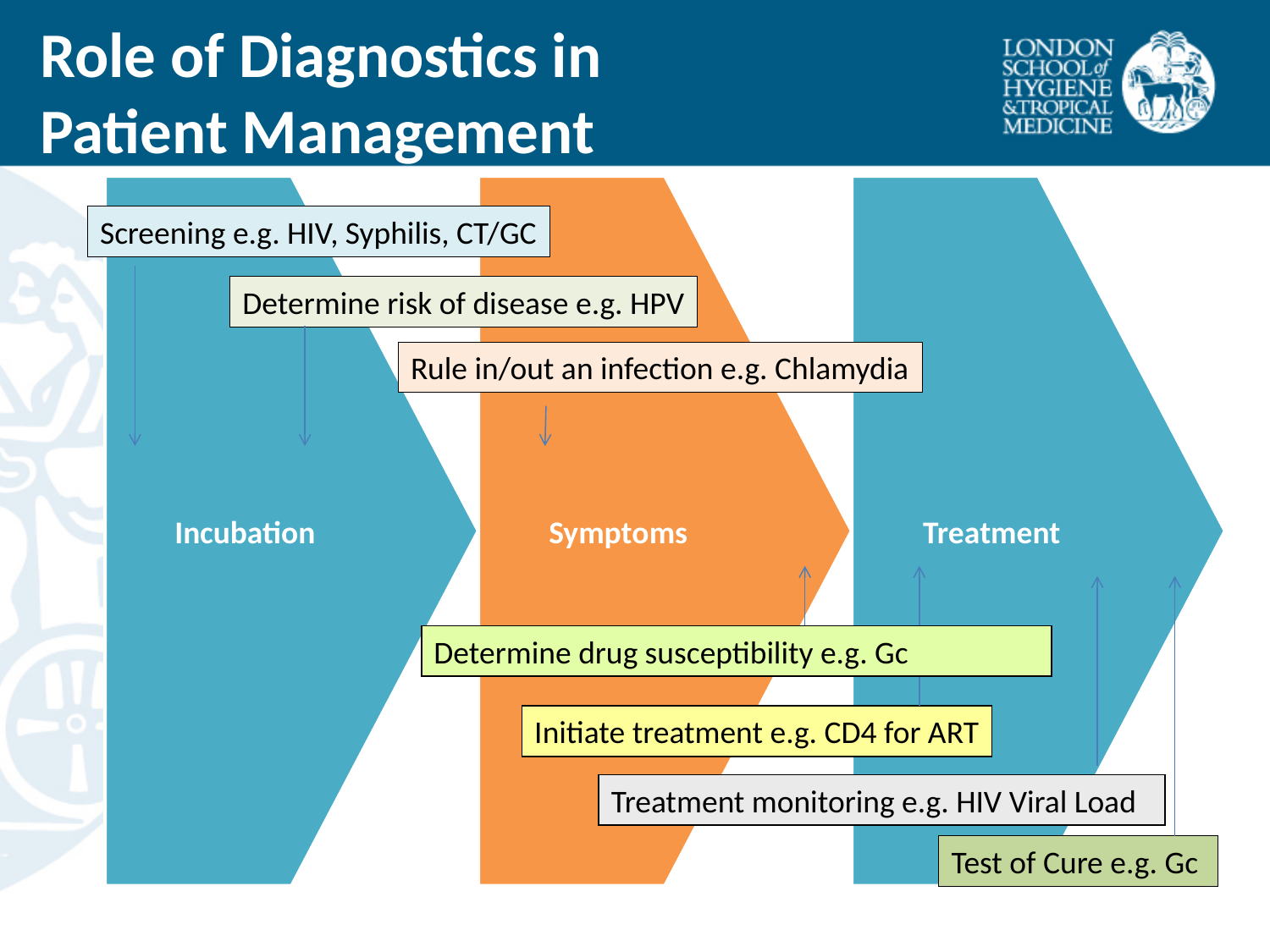

# Role of Diagnostics in Patient Management
Incubation
Symptoms
Treatment
Screening e.g. HIV, Syphilis, CT/GC
Determine risk of disease e.g. HPV
Rule in/out an infection e.g. Chlamydia
Determine drug susceptibility e.g. Gc
Initiate treatment e.g. CD4 for ART
Treatment monitoring e.g. HIV Viral Load
Test of Cure e.g. Gc